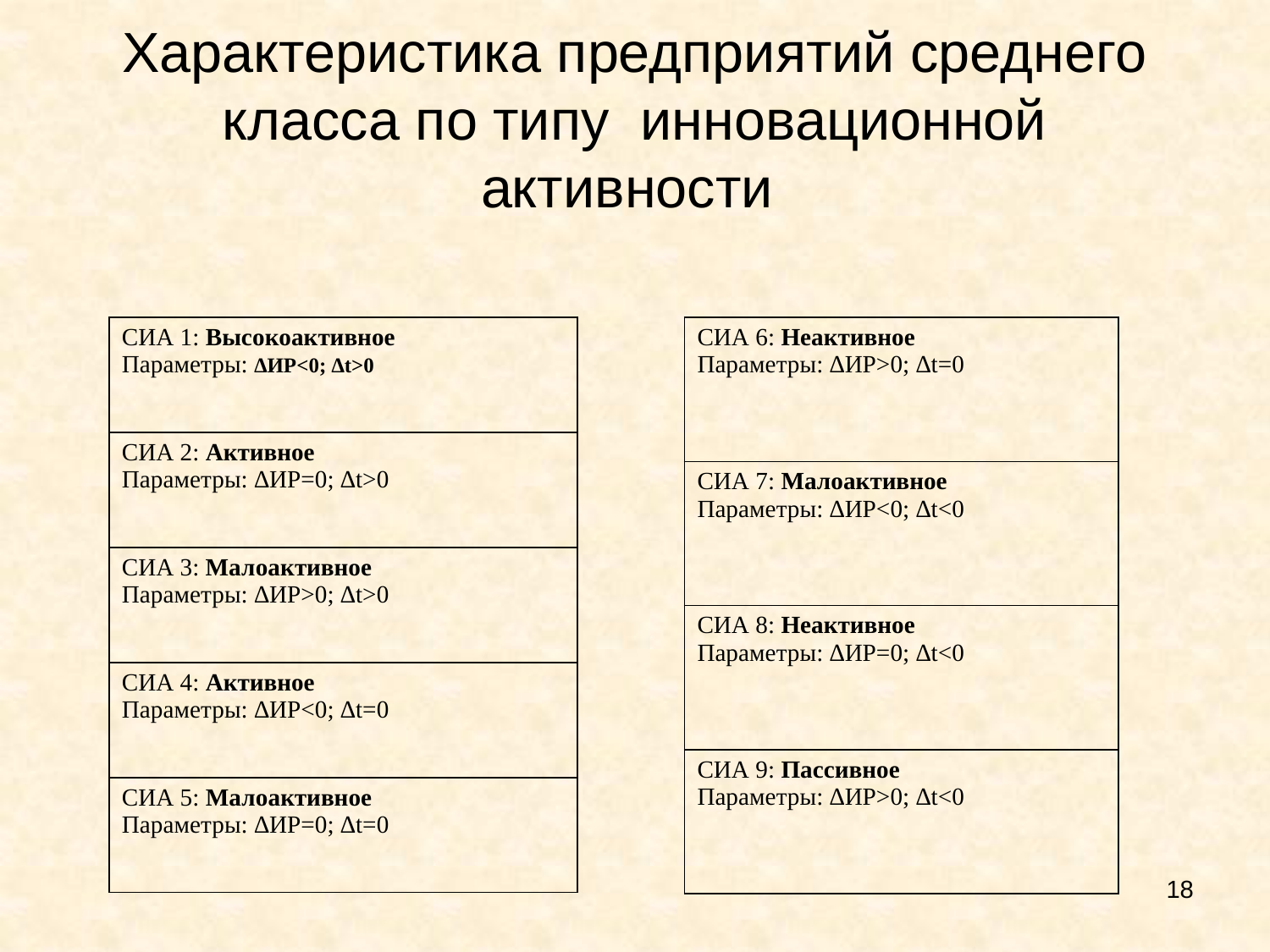

# Характеристика предприятий среднего класса по типу  инновационной активности
| СИА 6: Неактивное Параметры: ∆ИР>0; ∆t=0 |
| --- |
| СИА 7: Малоактивное Параметры: ∆ИР<0; ∆t<0 |
| СИА 8: Неактивное Параметры: ∆ИР=0; ∆t<0 |
| СИА 9: Пассивное Параметры: ∆ИР>0; ∆t<0 |
| СИА 1: Высокоактивное Параметры: ∆ИР<0; ∆t>0 |
| --- |
| СИА 2: Активное Параметры: ∆ИР=0; ∆t>0 |
| СИА 3: Малоактивное Параметры: ∆ИР>0; ∆t>0 |
| СИА 4: Активное Параметры: ∆ИР<0; ∆t=0 |
| СИА 5: Малоактивное Параметры: ∆ИР=0; ∆t=0 |
18